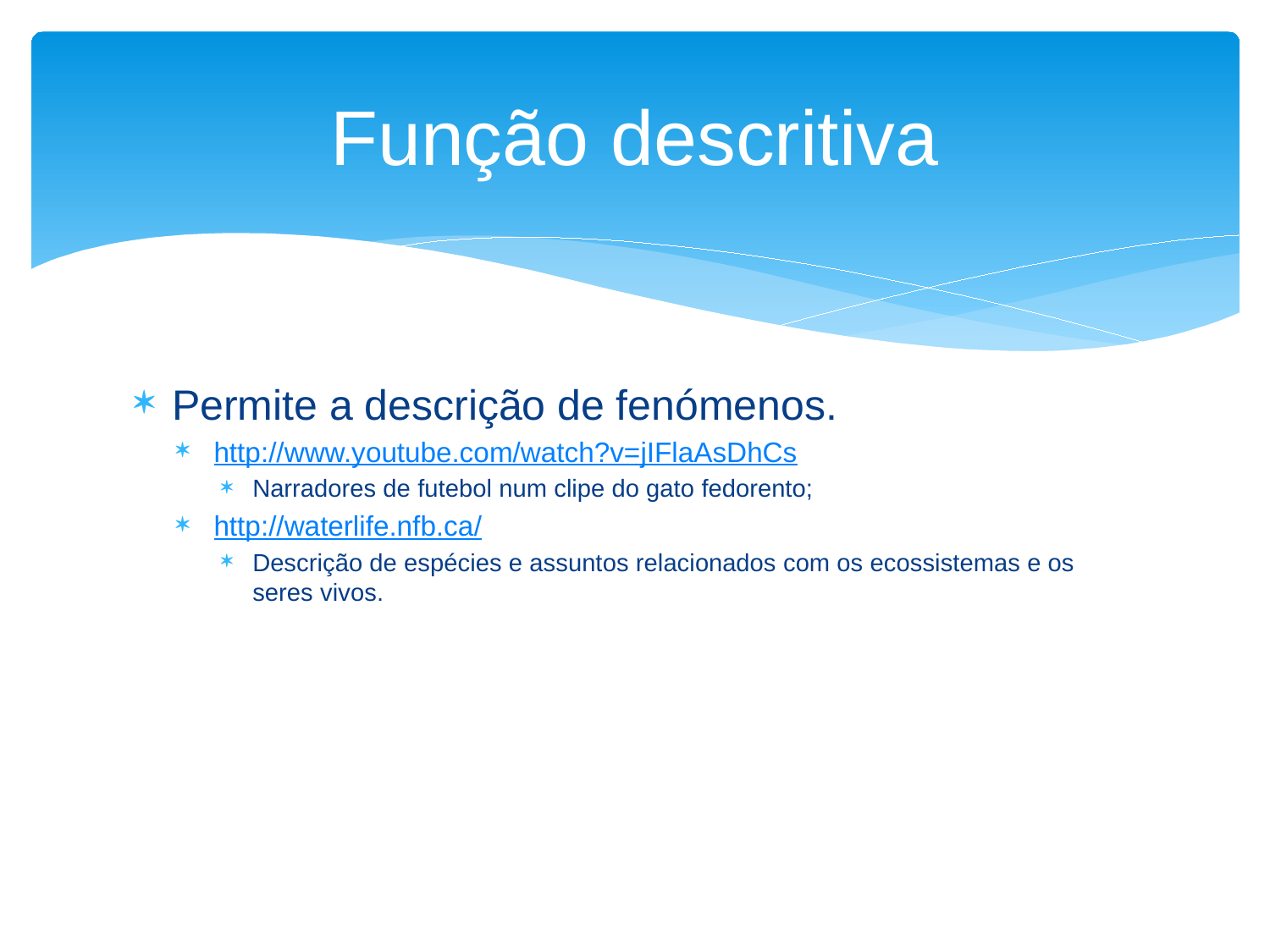

# Função descritiva
Permite a descrição de fenómenos.
http://www.youtube.com/watch?v=jIFlaAsDhCs
Narradores de futebol num clipe do gato fedorento;
http://waterlife.nfb.ca/
Descrição de espécies e assuntos relacionados com os ecossistemas e os seres vivos.